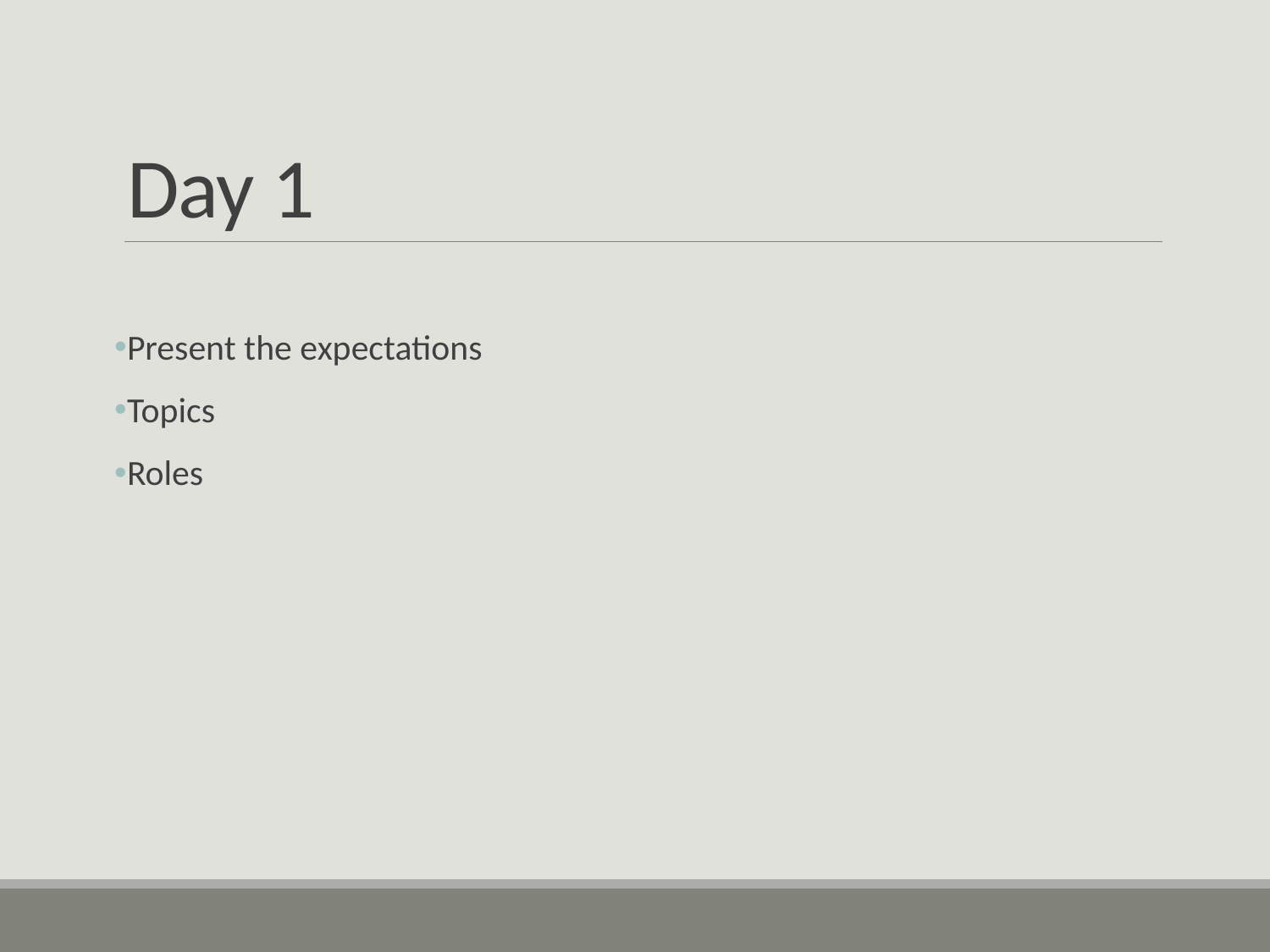

# Day 1

Present the expectations
Topics
Roles